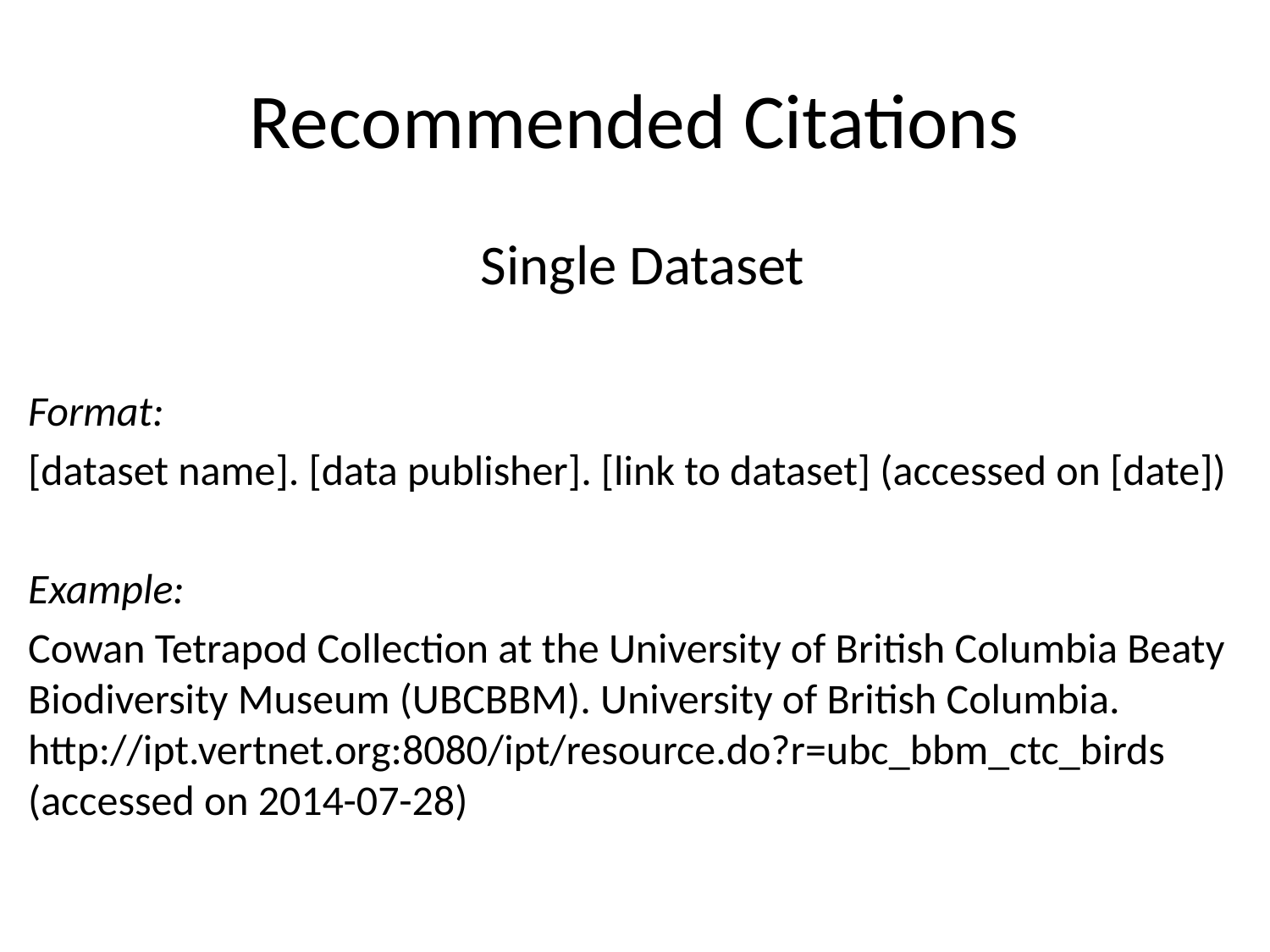

# Recommended Citations
Single Dataset

Format:
[dataset name]. [data publisher]. [link to dataset] (accessed on [date])

Example:
Cowan Tetrapod Collection at the University of British Columbia Beaty Biodiversity Museum (UBCBBM). University of British Columbia. http://ipt.vertnet.org:8080/ipt/resource.do?r=ubc_bbm_ctc_birds (accessed on 2014-07-28)